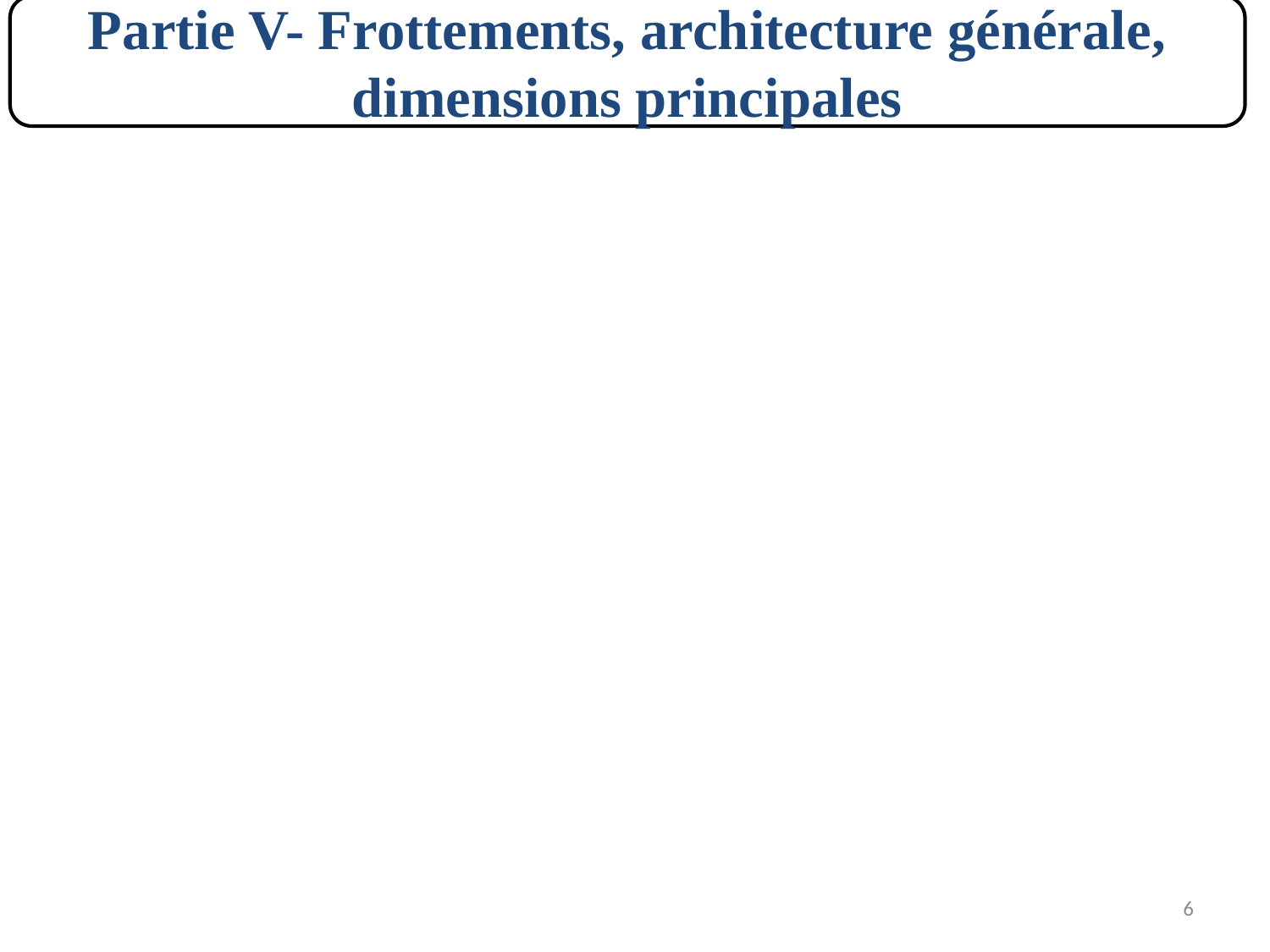

Partie V- Frottements, architecture générale, dimensions principales

6